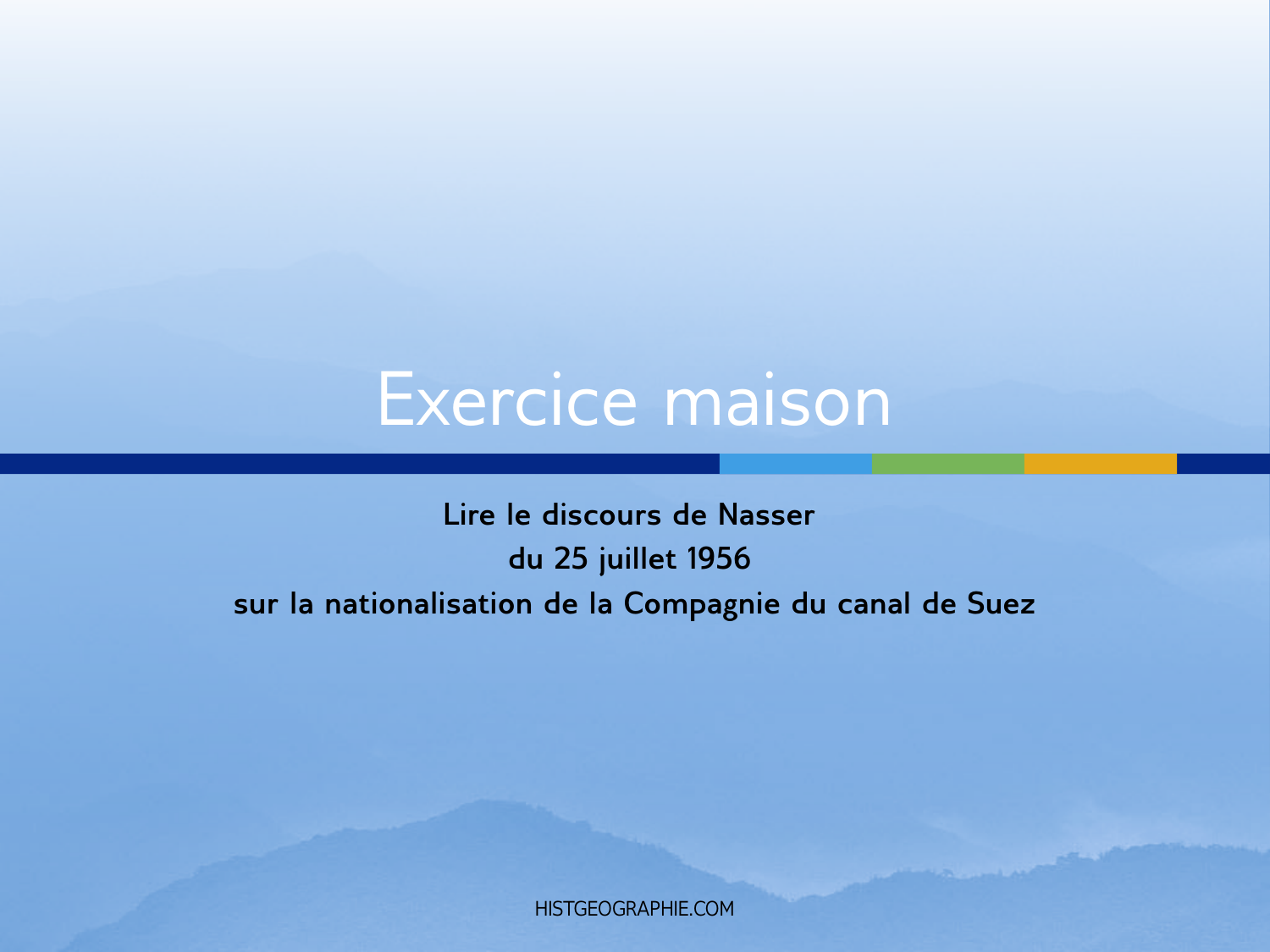

# Exercice maison
Lire le discours de Nasser
du 25 juillet 1956
sur la nationalisation de la Compagnie du canal de Suez
HISTGEOGRAPHIE.COM